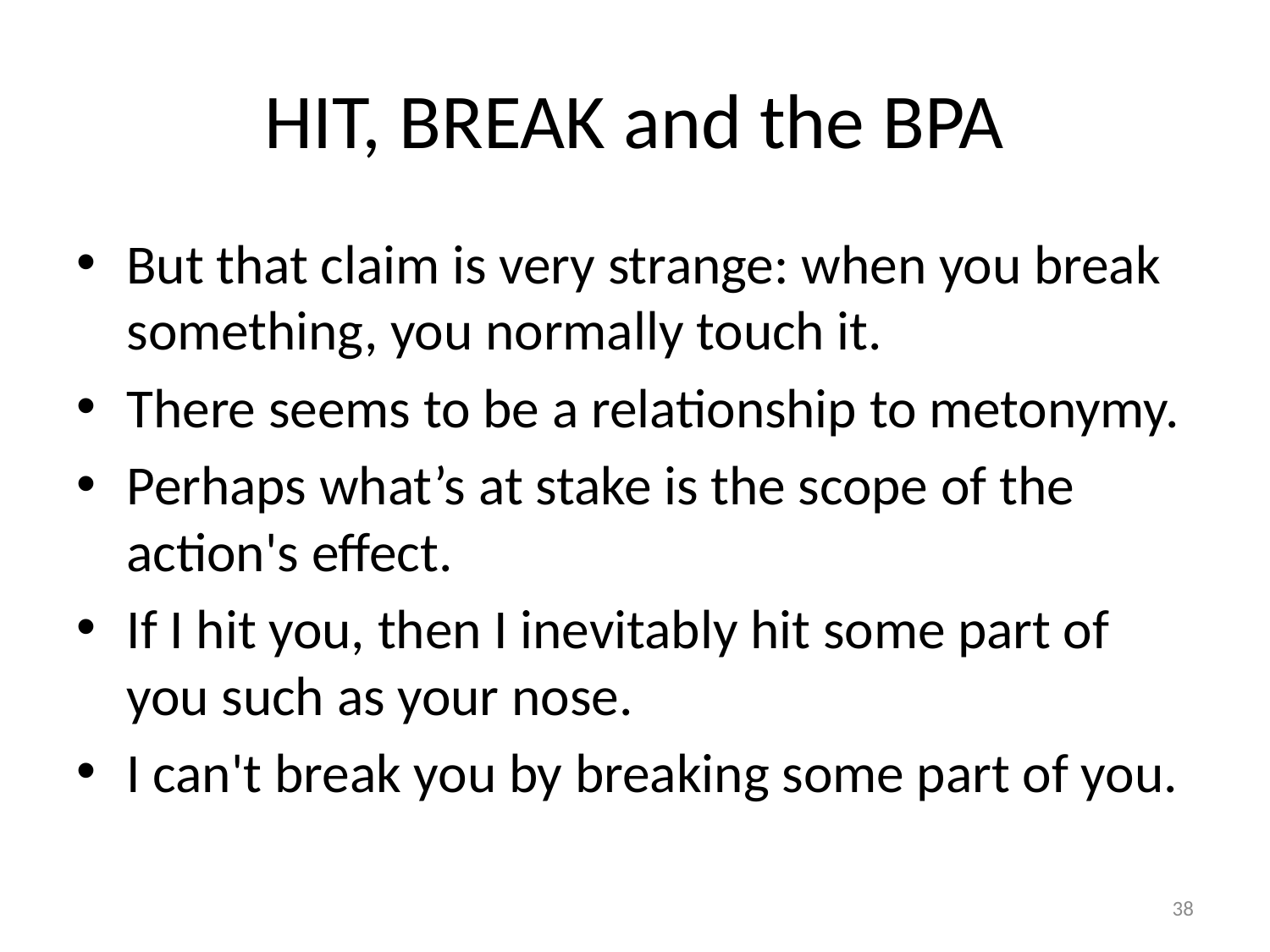

# HIT, BREAK and the BPA
But that claim is very strange: when you break something, you normally touch it.
There seems to be a relationship to metonymy.
Perhaps what’s at stake is the scope of the action's effect.
If I hit you, then I inevitably hit some part of you such as your nose.
I can't break you by breaking some part of you.
38